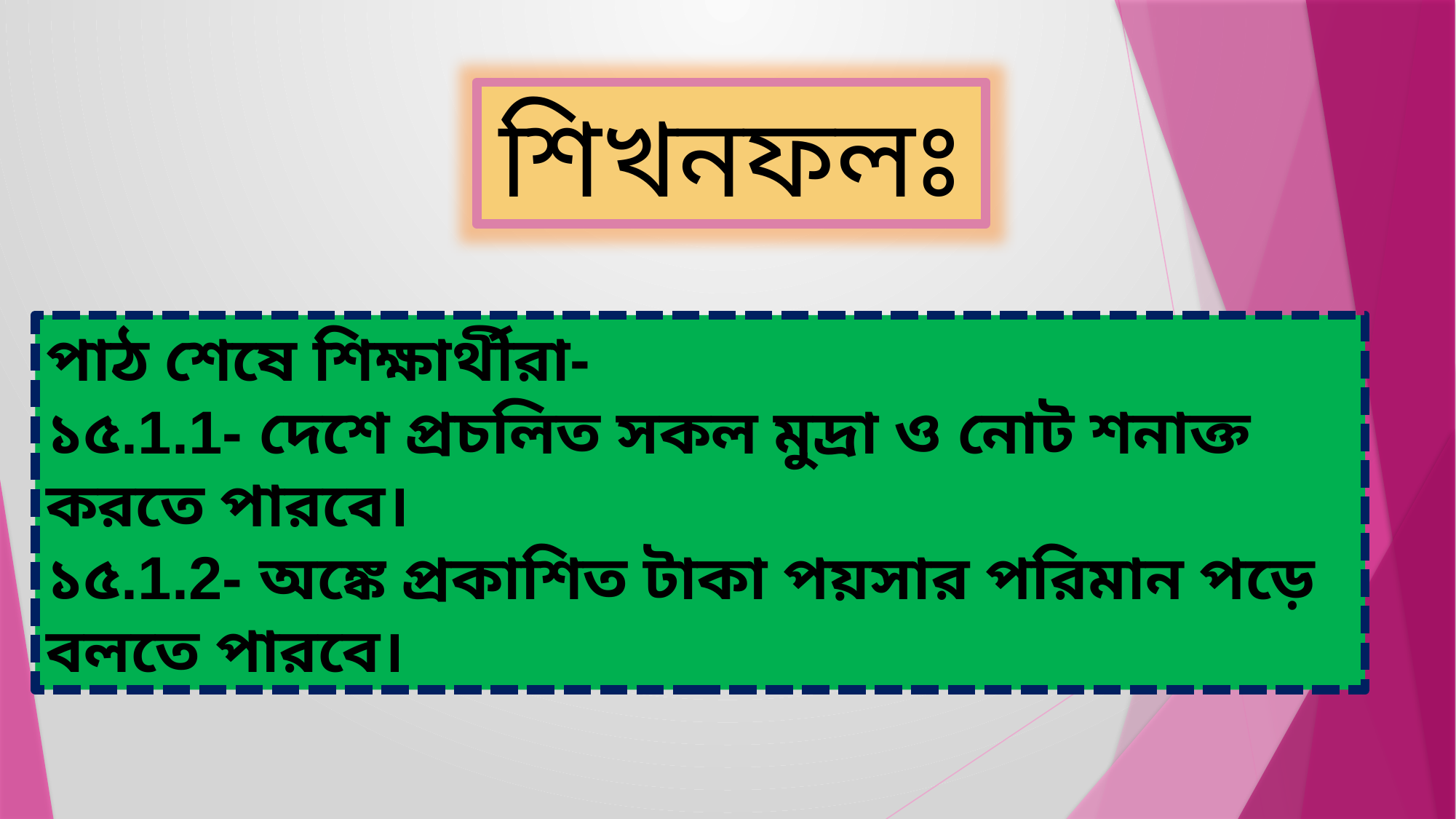

শিখনফলঃ
পাঠ শেষে শিক্ষার্থীরা-
১৫.1.1- দেশে প্রচলিত সকল মুদ্রা ও নোট শনাক্ত করতে পারবে।
১৫.1.2- অঙ্কে প্রকাশিত টাকা পয়সার পরিমান পড়ে বলতে পারবে।